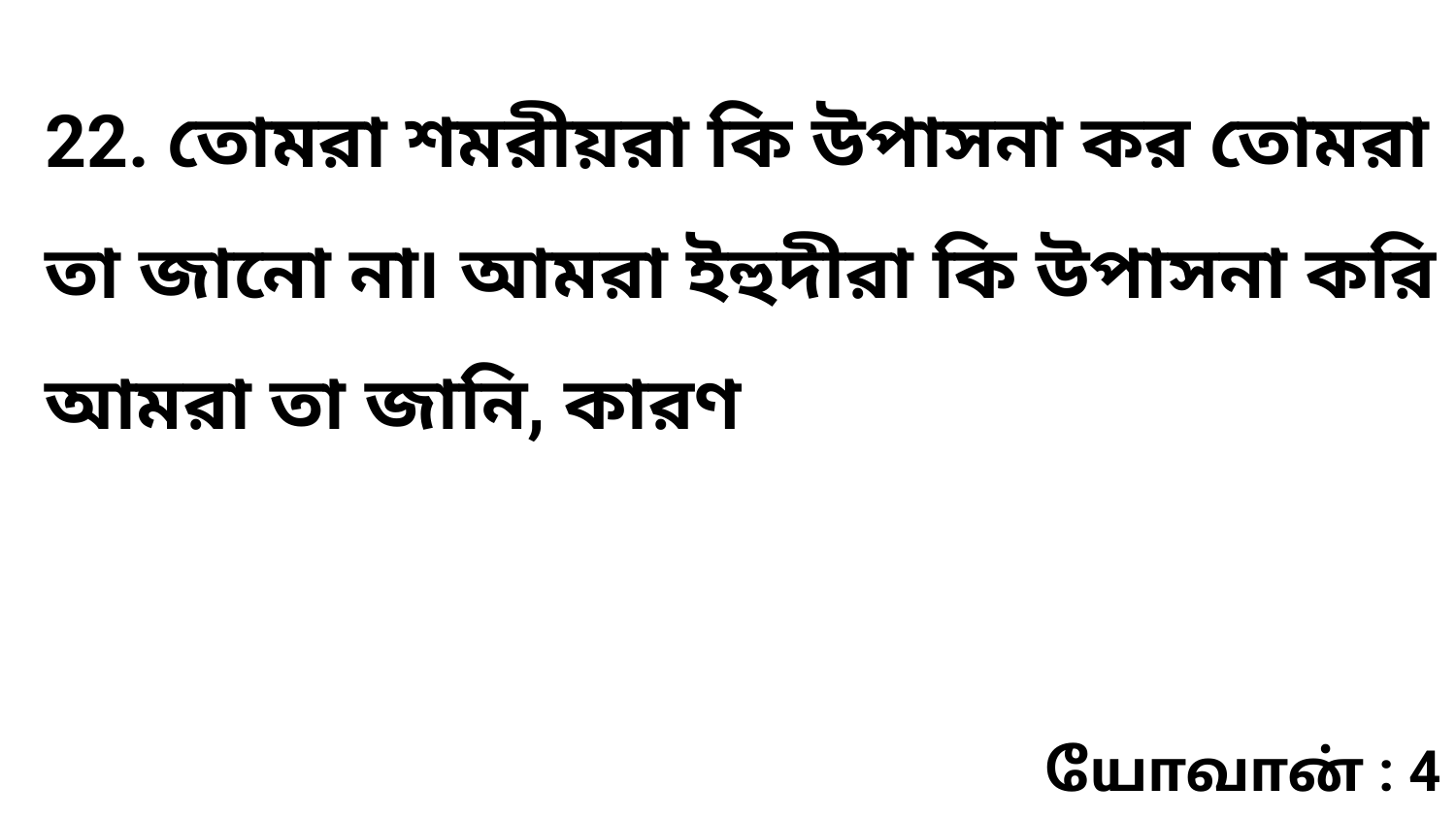

22. তোমরা শমরীয়রা কি উপাসনা কর তোমরা তা জানো না৷ আমরা ইহুদীরা কি উপাসনা করি আমরা তা জানি, কারণ
யோவான் : 4